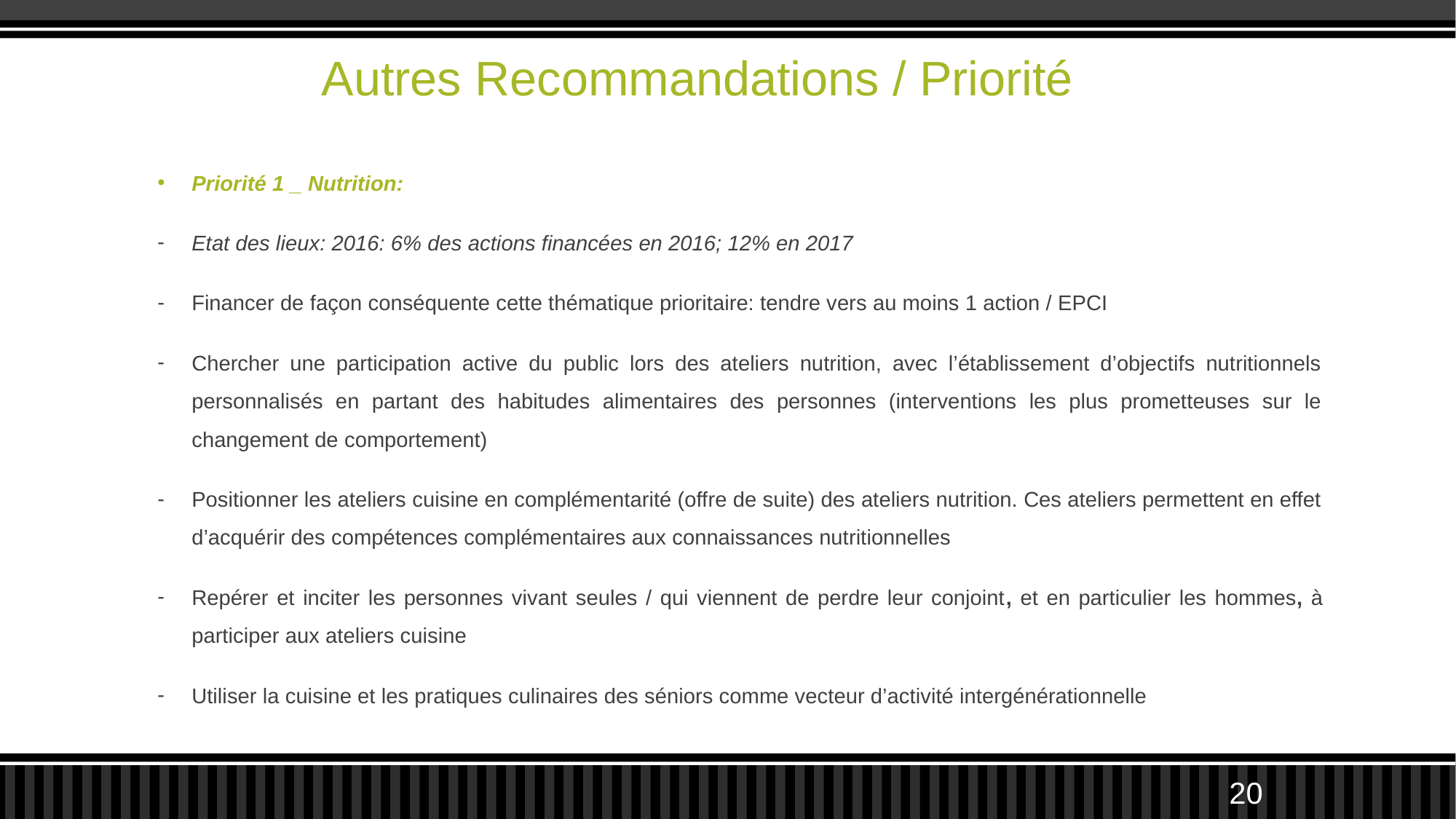

# Autres Recommandations / Priorité
Priorité 1 _ Nutrition:

Etat des lieux: 2016: 6% des actions financées en 2016; 12% en 2017

Financer de façon conséquente cette thématique prioritaire: tendre vers au moins 1 action / EPCI

Chercher une participation active du public lors des ateliers nutrition, avec l’établissement d’objectifs nutritionnels personnalisés en partant des habitudes alimentaires des personnes (interventions les plus prometteuses sur le changement de comportement)

Positionner les ateliers cuisine en complémentarité (offre de suite) des ateliers nutrition. Ces ateliers permettent en effet d’acquérir des compétences complémentaires aux connaissances nutritionnelles

Repérer et inciter les personnes vivant seules / qui viennent de perdre leur conjoint, et en particulier les hommes, à participer aux ateliers cuisine

Utiliser la cuisine et les pratiques culinaires des séniors comme vecteur d’activité intergénérationnelle

20